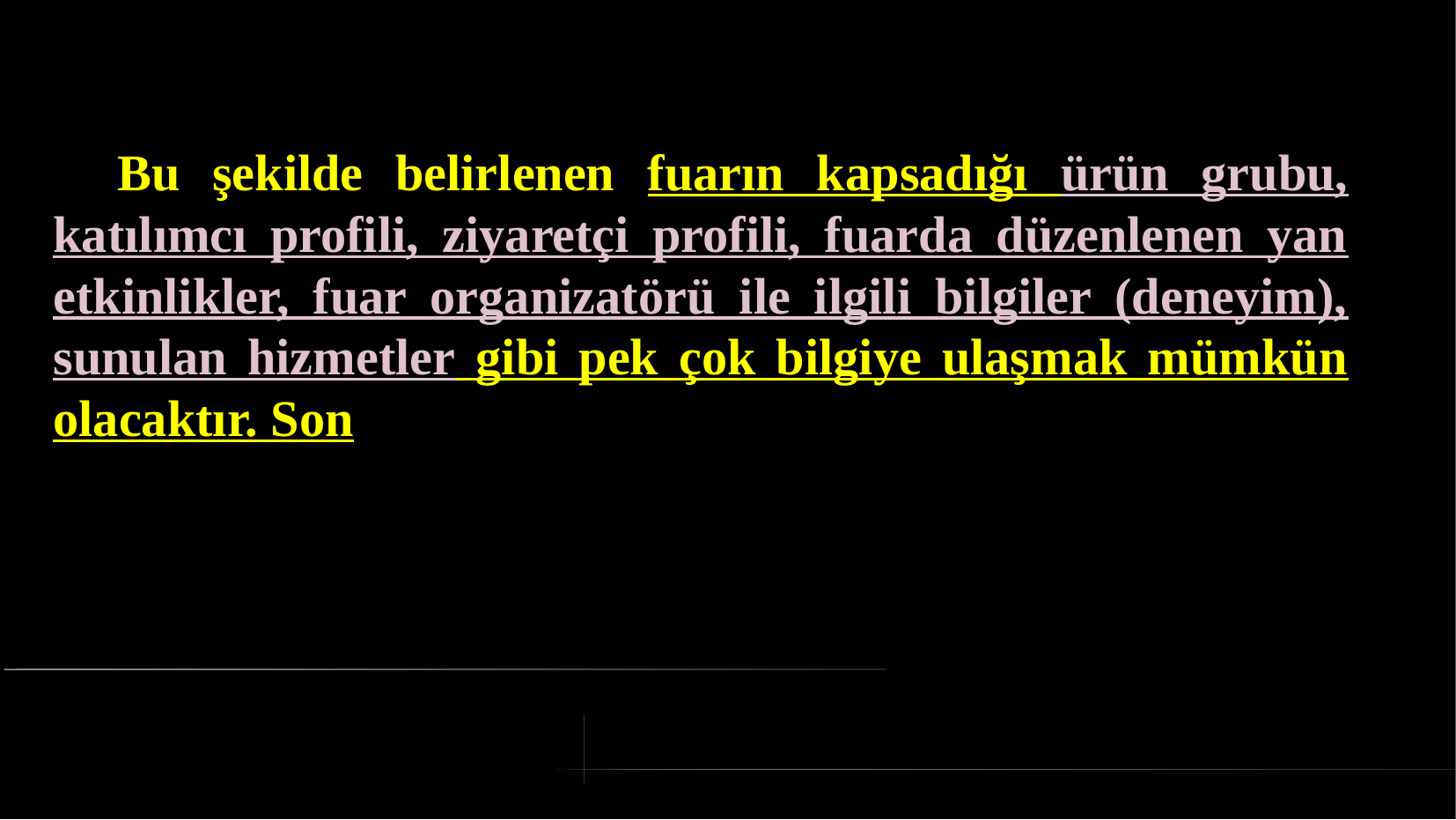

# Bu şekilde belirlenen fuarın kapsadığı ürün grubu, katılımcı profili, ziyaretçi profili, fuarda düzenlenen yan etkinlikler, fuar organizatörü ile ilgili bilgiler (deneyim), sunulan hizmetler gibi pek çok bilgiye ulaşmak mümkün olacaktır. Son